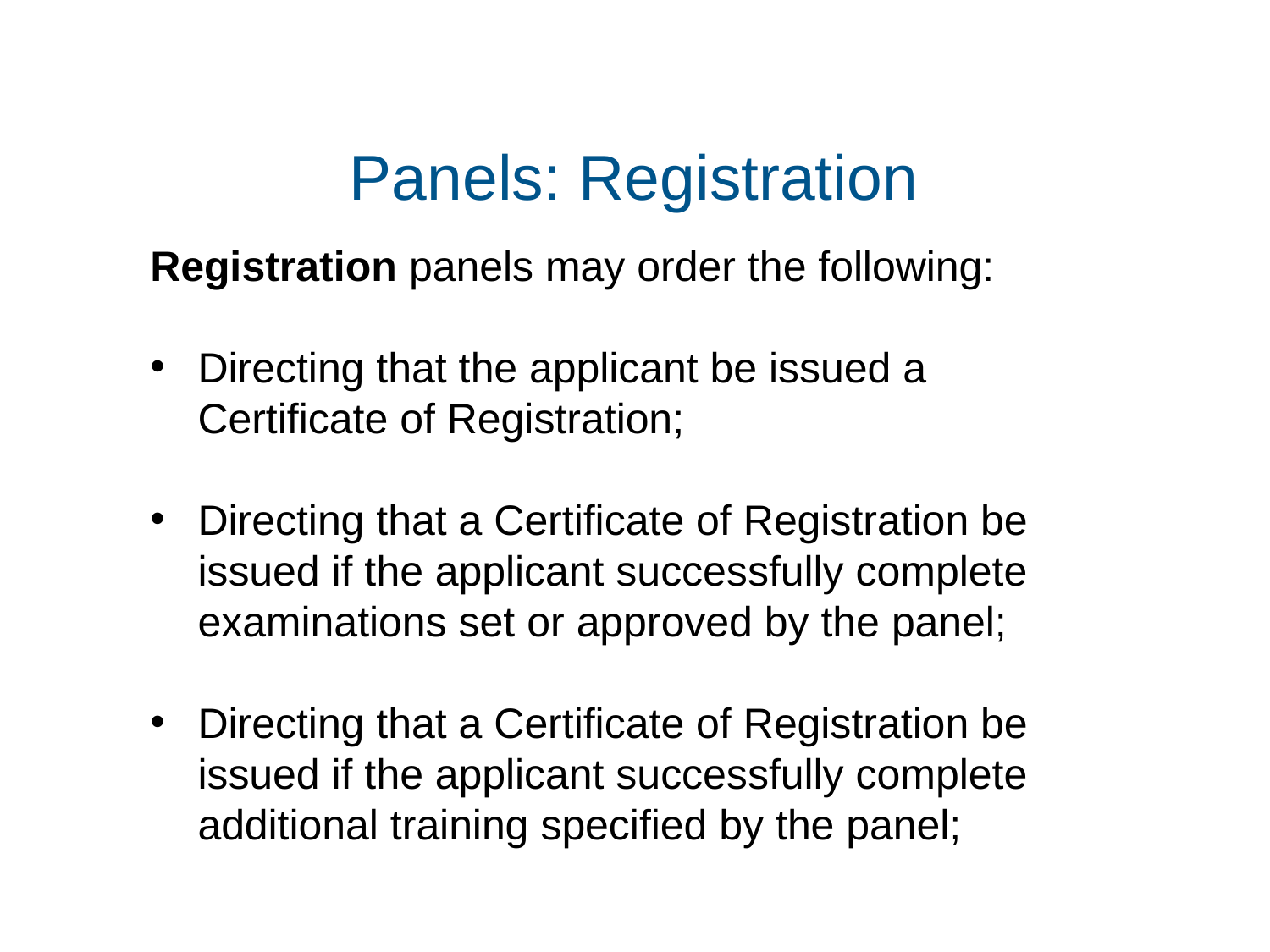

# Panels: Registration
Registration panels may order the following:

Directing that the applicant be issued a Certificate of Registration;

Directing that a Certificate of Registration be issued if the applicant successfully complete examinations set or approved by the panel;

Directing that a Certificate of Registration be issued if the applicant successfully complete additional training specified by the panel;